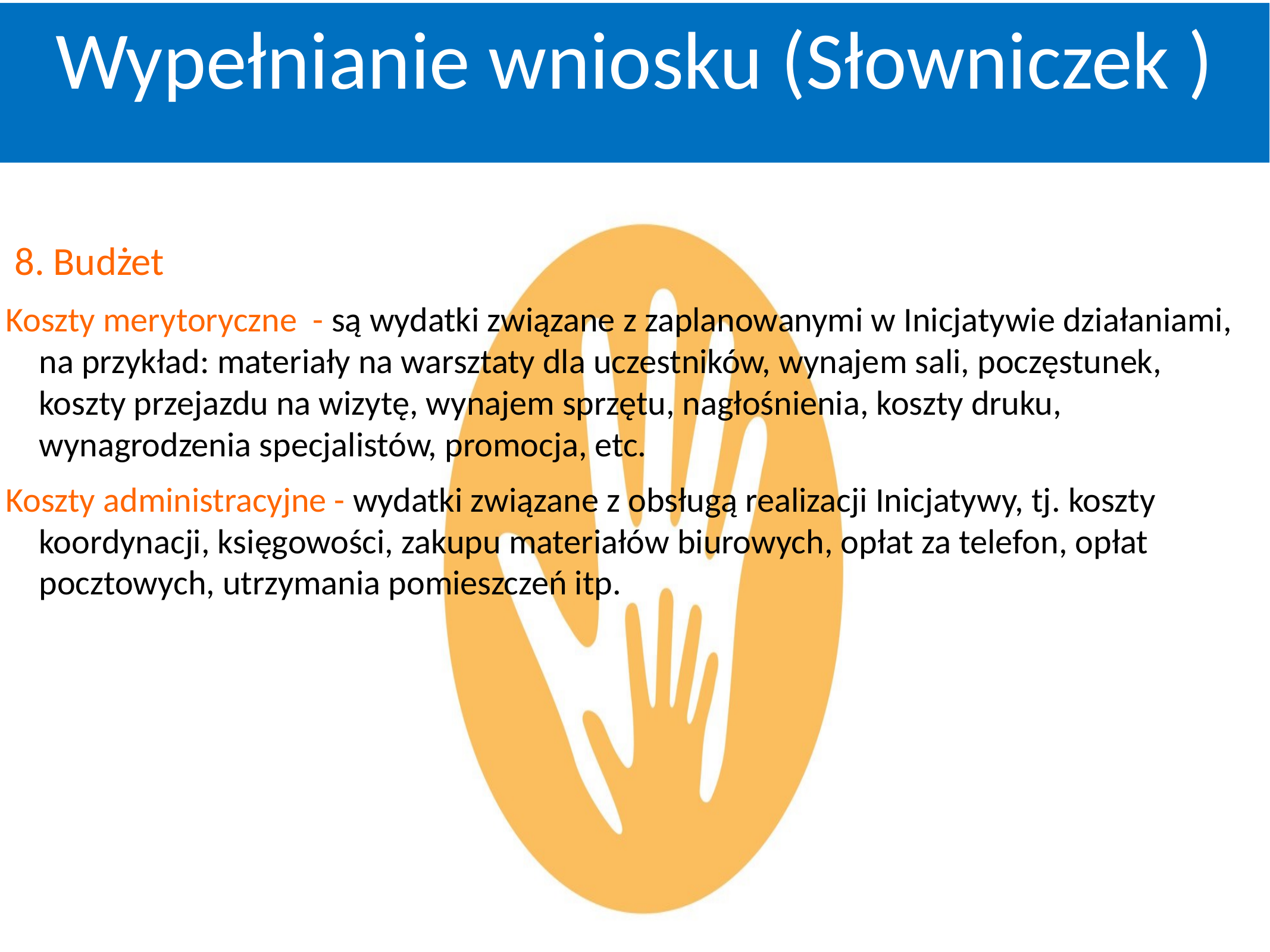

Wypełnianie wniosku (Słowniczek )

 8. Budżet
Koszty merytoryczne  - są wydatki związane z zaplanowanymi w Inicjatywie działaniami, na przykład: materiały na warsztaty dla uczestników, wynajem sali, poczęstunek, koszty przejazdu na wizytę, wynajem sprzętu, nagłośnienia, koszty druku, wynagrodzenia specjalistów, promocja, etc.
Koszty administracyjne - wydatki związane z obsługą realizacji Inicjatywy, tj. koszty   koordynacji, księgowości, zakupu materiałów biurowych, opłat za telefon, opłat pocztowych, utrzymania pomieszczeń itp.